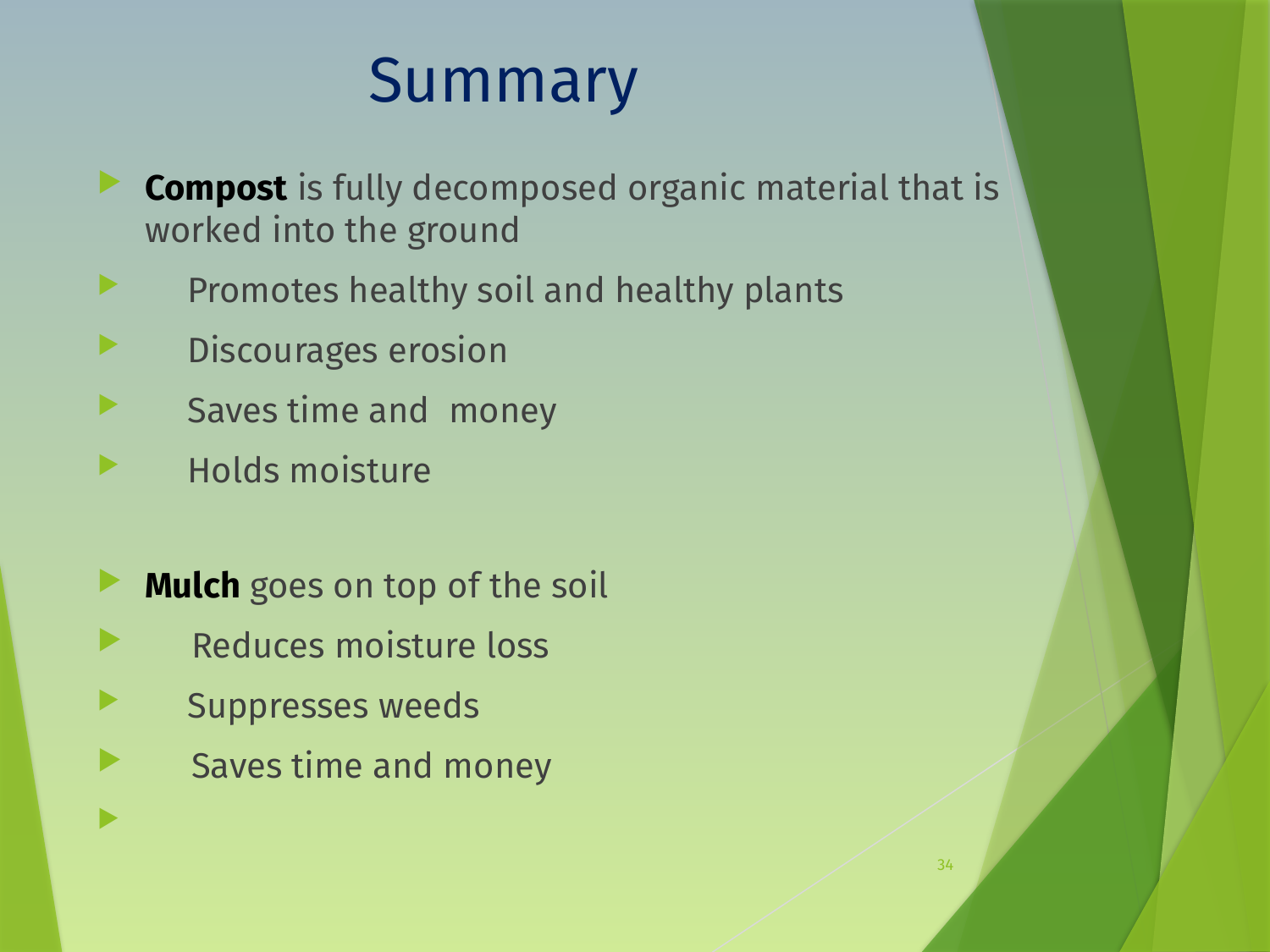

# Summary
Compost is fully decomposed organic material that is worked into the ground
     Promotes healthy soil and healthy plants
     Discourages erosion
     Saves time and  money
     Holds moisture

Mulch goes on top of the soil
     Reduces moisture loss
     Suppresses weeds
     Saves time and money

34